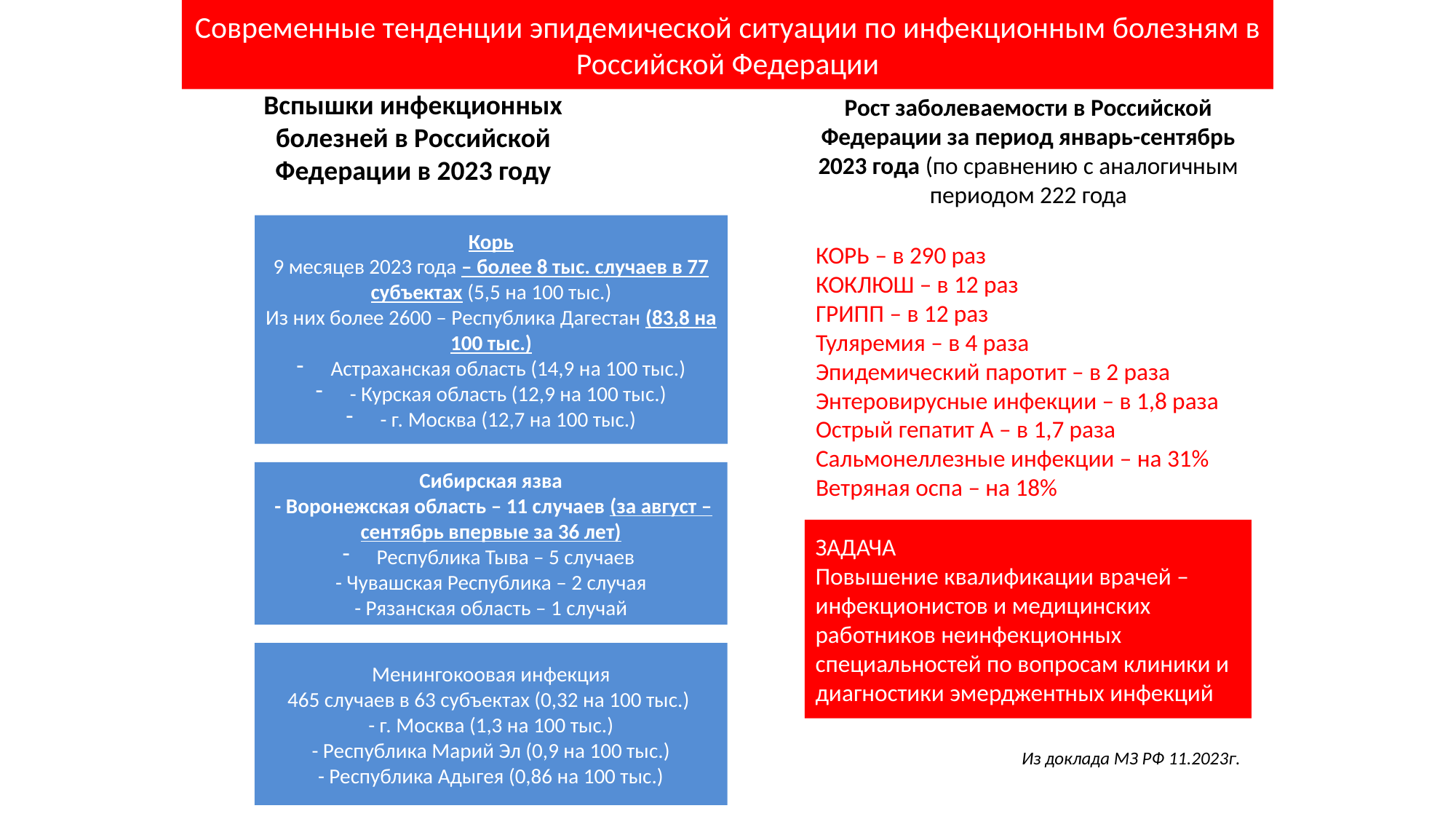

# Современные тенденции эпидемической ситуации по инфекционным болезням в Российской Федерации
Вспышки инфекционных болезней в Российской Федерации в 2023 году
Рост заболеваемости в Российской Федерации за период январь-сентябрь 2023 года (по сравнению с аналогичным периодом 222 года
Корь
9 месяцев 2023 года – более 8 тыс. случаев в 77 субъектах (5,5 на 100 тыс.)
Из них более 2600 – Республика Дагестан (83,8 на 100 тыс.)
Астраханская область (14,9 на 100 тыс.)
- Курская область (12,9 на 100 тыс.)
- г. Москва (12,7 на 100 тыс.)
КОРЬ – в 290 раз
КОКЛЮШ – в 12 раз
ГРИПП – в 12 раз
Туляремия – в 4 раза
Эпидемический паротит – в 2 раза
Энтеровирусные инфекции – в 1,8 раза
Острый гепатит А – в 1,7 раза
Сальмонеллезные инфекции – на 31%
Ветряная оспа – на 18%
Сибирская язва
 - Воронежская область – 11 случаев (за август – сентябрь впервые за 36 лет)
Республика Тыва – 5 случаев
- Чувашская Республика – 2 случая
- Рязанская область – 1 случай
ЗАДАЧА
Повышение квалификации врачей – инфекционистов и медицинских работников неинфекционных специальностей по вопросам клиники и диагностики эмерджентных инфекций
Менингокоовая инфекция
465 случаев в 63 субъектах (0,32 на 100 тыс.)
- г. Москва (1,3 на 100 тыс.)
- Республика Марий Эл (0,9 на 100 тыс.)
- Республика Адыгея (0,86 на 100 тыс.)
Из доклада МЗ РФ 11.2023г.